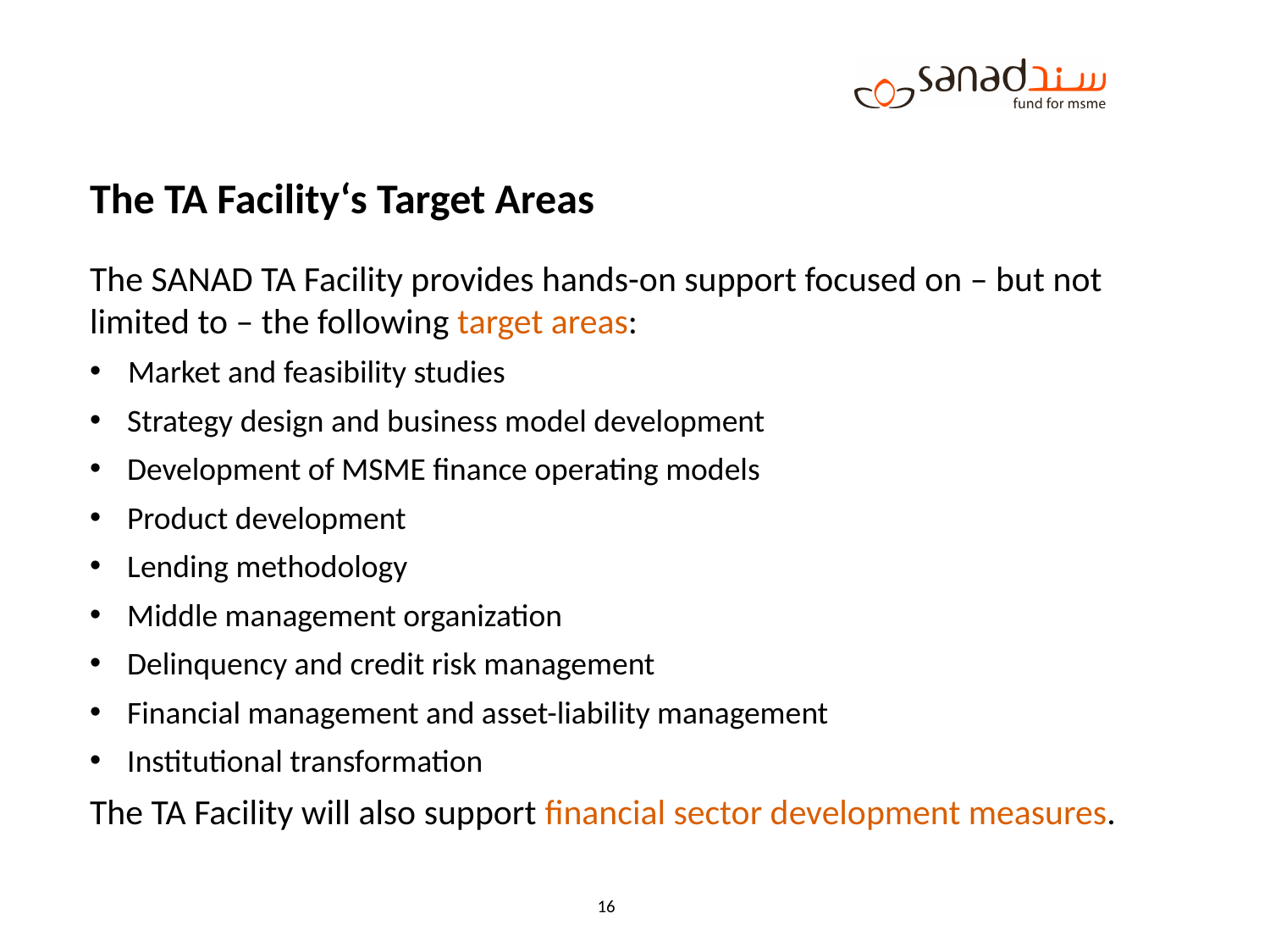

# The TA Facility‘s Target Areas
The SANAD TA Facility provides hands-on support focused on – but not limited to – the following target areas:
Market and feasibility studies
Strategy design and business model development
Development of MSME finance operating models
Product development
Lending methodology
Middle management organization
Delinquency and credit risk management
Financial management and asset-liability management
Institutional transformation
The TA Facility will also support financial sector development measures.
16